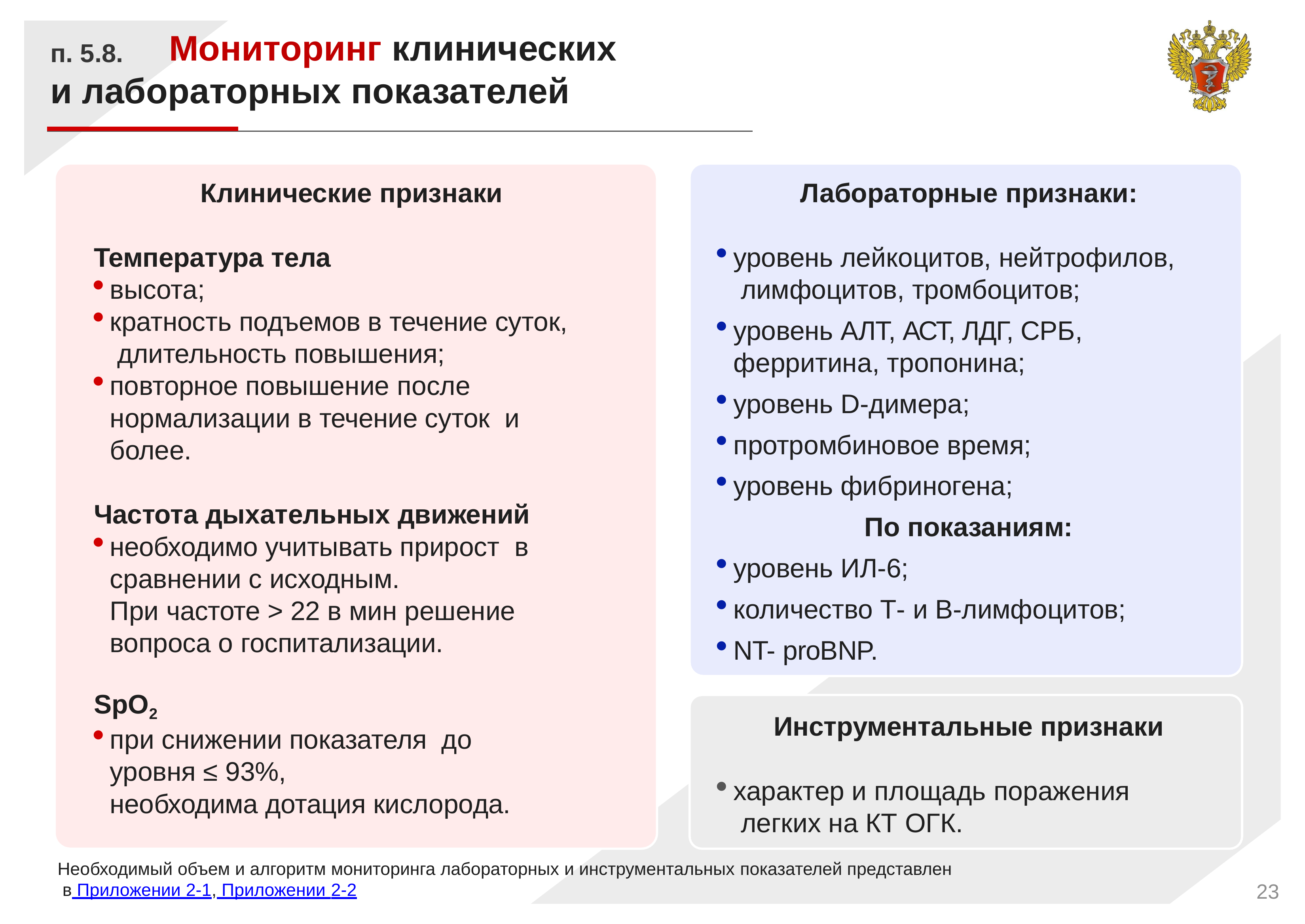

п. 5.8.	Мониторинг клинических
и лабораторных показателей

Клинические признаки
Лабораторные признаки:
Температура тела
высота;
кратность подъемов в течение суток,  длительность повышения;
повторное повышение после
нормализации в течение суток  и более.
уровень лейкоцитов, нейтрофилов,  лимфоцитов, тромбоцитов;
уровень АЛТ, АСТ, ЛДГ, СРБ,  ферритина, тропонина;
уровень D-димера;
протромбиновое время;
уровень фибриногена;
По показаниям:
уровень ИЛ-6;
количество Т- и В-лимфоцитов;
NT- proBNP.
Частота дыхательных движений
необходимо учитывать прирост  в сравнении с исходным.
При частоте > 22 в мин решение  вопроса о госпитализации.
SpO2
при снижении показателя  до уровня ≤ 93%,
необходима дотация кислорода.

Инструментальные признаки
характер и площадь поражения  легких на КТ ОГК.
Необходимый объем и алгоритм мониторинга лабораторных и инструментальных показателей представлен  в Приложении 2-1, Приложении 2-2
23